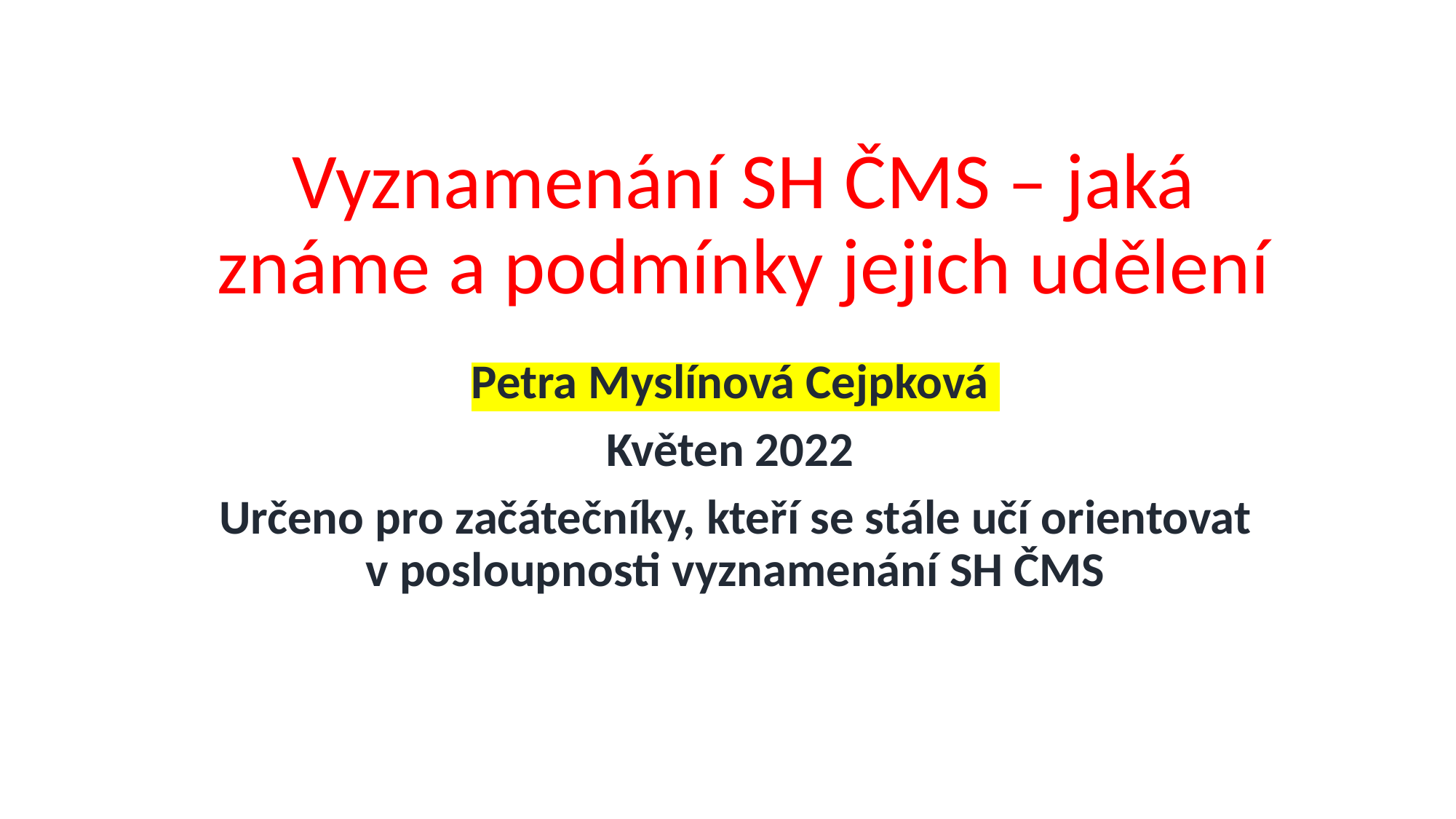

# Vyznamenání SH ČMS – jaká známe a podmínky jejich udělení
Petra Myslínová Cejpková
Květen 2022
Určeno pro začátečníky, kteří se stále učí orientovat v posloupnosti vyznamenání SH ČMS